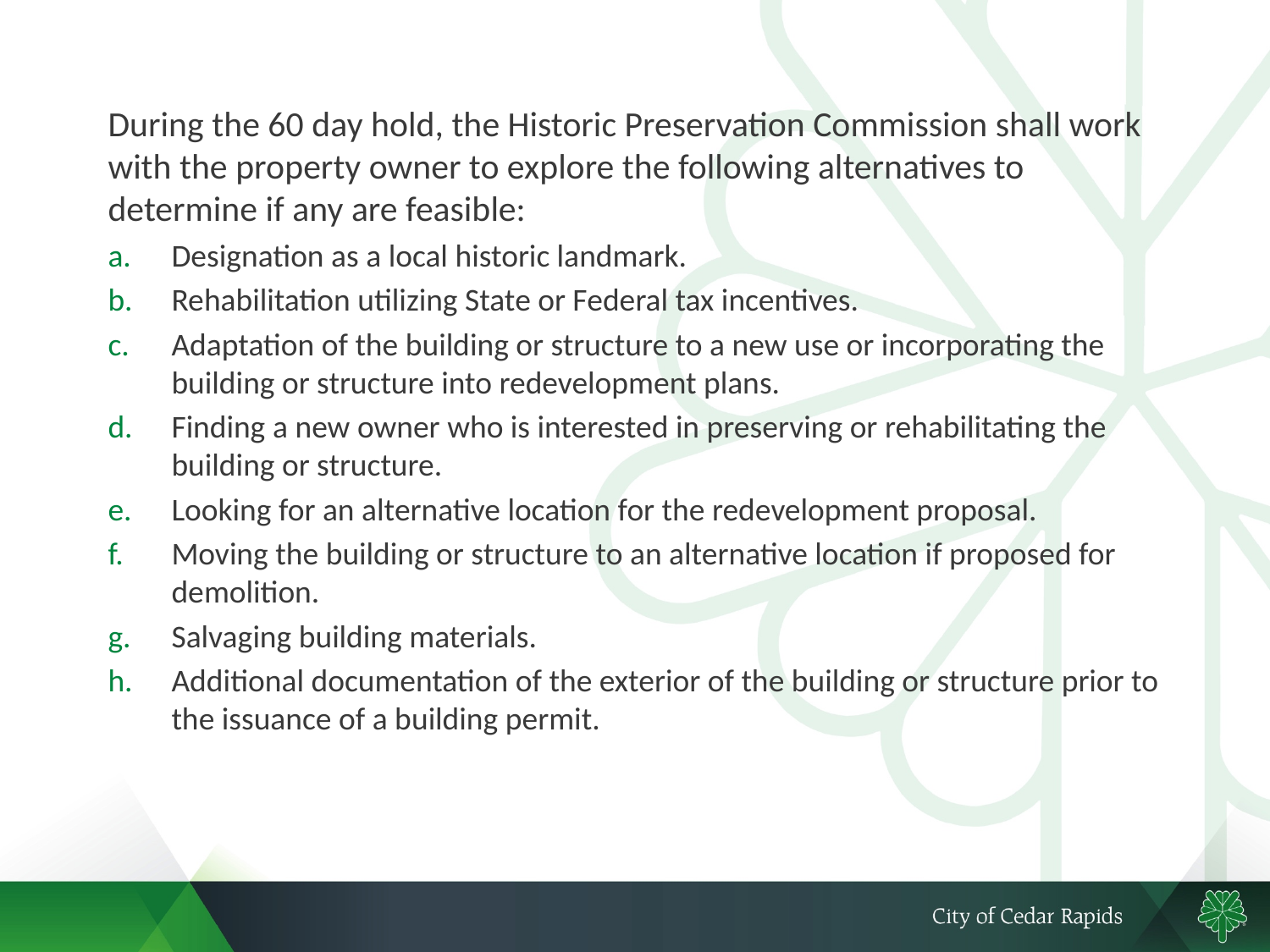

During the 60 day hold, the Historic Preservation Commission shall work with the property owner to explore the following alternatives to determine if any are feasible:
Designation as a local historic landmark.
Rehabilitation utilizing State or Federal tax incentives.
Adaptation of the building or structure to a new use or incorporating the building or structure into redevelopment plans.
Finding a new owner who is interested in preserving or rehabilitating the building or structure.
Looking for an alternative location for the redevelopment proposal.
Moving the building or structure to an alternative location if proposed for demolition.
Salvaging building materials.
Additional documentation of the exterior of the building or structure prior to the issuance of a building permit.